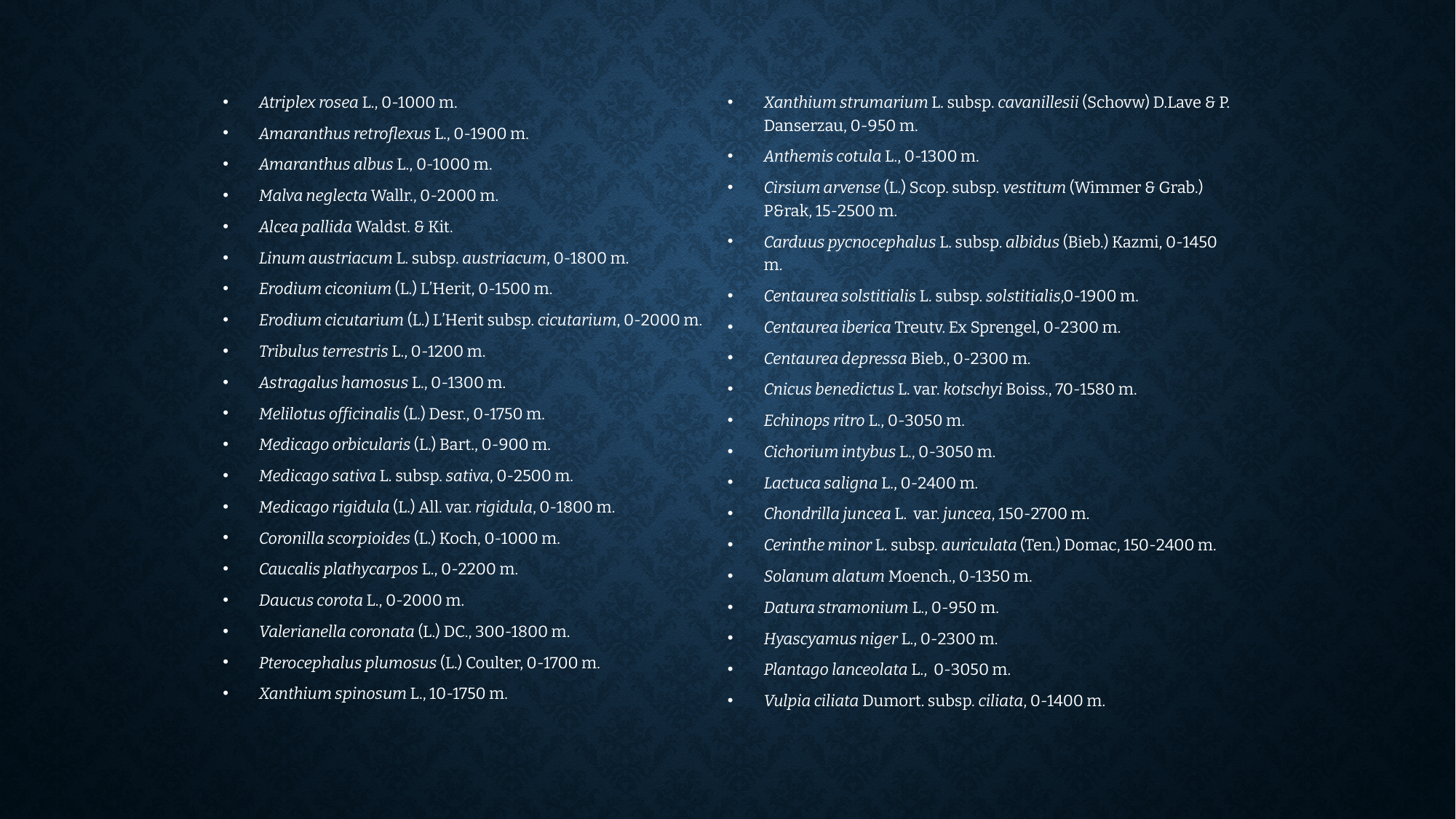

Atriplex rosea L., 0-1000 m.
Amaranthus retroflexus L., 0-1900 m.
Amaranthus albus L., 0-1000 m.
Malva neglecta Wallr., 0-2000 m.
Alcea pallida Waldst. & Kit.
Linum austriacum L. subsp. austriacum, 0-1800 m.
Erodium ciconium (L.) L’Herit, 0-1500 m.
Erodium cicutarium (L.) L’Herit subsp. cicutarium, 0-2000 m.
Tribulus terrestris L., 0-1200 m.
Astragalus hamosus L., 0-1300 m.
Melilotus officinalis (L.) Desr., 0-1750 m.
Medicago orbicularis (L.) Bart., 0-900 m.
Medicago sativa L. subsp. sativa, 0-2500 m.
Medicago rigidula (L.) All. var. rigidula, 0-1800 m.
Coronilla scorpioides (L.) Koch, 0-1000 m.
Caucalis plathycarpos L., 0-2200 m.
Daucus corota L., 0-2000 m.
Valerianella coronata (L.) DC., 300-1800 m.
Pterocephalus plumosus (L.) Coulter, 0-1700 m.
Xanthium spinosum L., 10-1750 m.

Xanthium strumarium L. subsp. cavanillesii (Schovw) D.Lave & P. Danserzau, 0-950 m.
Anthemis cotula L., 0-1300 m.
Cirsium arvense (L.) Scop. subsp. vestitum (Wimmer & Grab.) P&rak, 15-2500 m.
Carduus pycnocephalus L. subsp. albidus (Bieb.) Kazmi, 0-1450 m.
Centaurea solstitialis L. subsp. solstitialis,0-1900 m.
Centaurea iberica Treutv. Ex Sprengel, 0-2300 m.
Centaurea depressa Bieb., 0-2300 m.
Cnicus benedictus L. var. kotschyi Boiss., 70-1580 m.
Echinops ritro L., 0-3050 m.
Cichorium intybus L., 0-3050 m.
Lactuca saligna L., 0-2400 m.
Chondrilla juncea L.  var. juncea, 150-2700 m.
Cerinthe minor L. subsp. auriculata (Ten.) Domac, 150-2400 m.
Solanum alatum Moench., 0-1350 m.
Datura stramonium L., 0-950 m.
Hyascyamus niger L., 0-2300 m.
Plantago lanceolata L.,  0-3050 m.
Vulpia ciliata Dumort. subsp. ciliata, 0-1400 m.